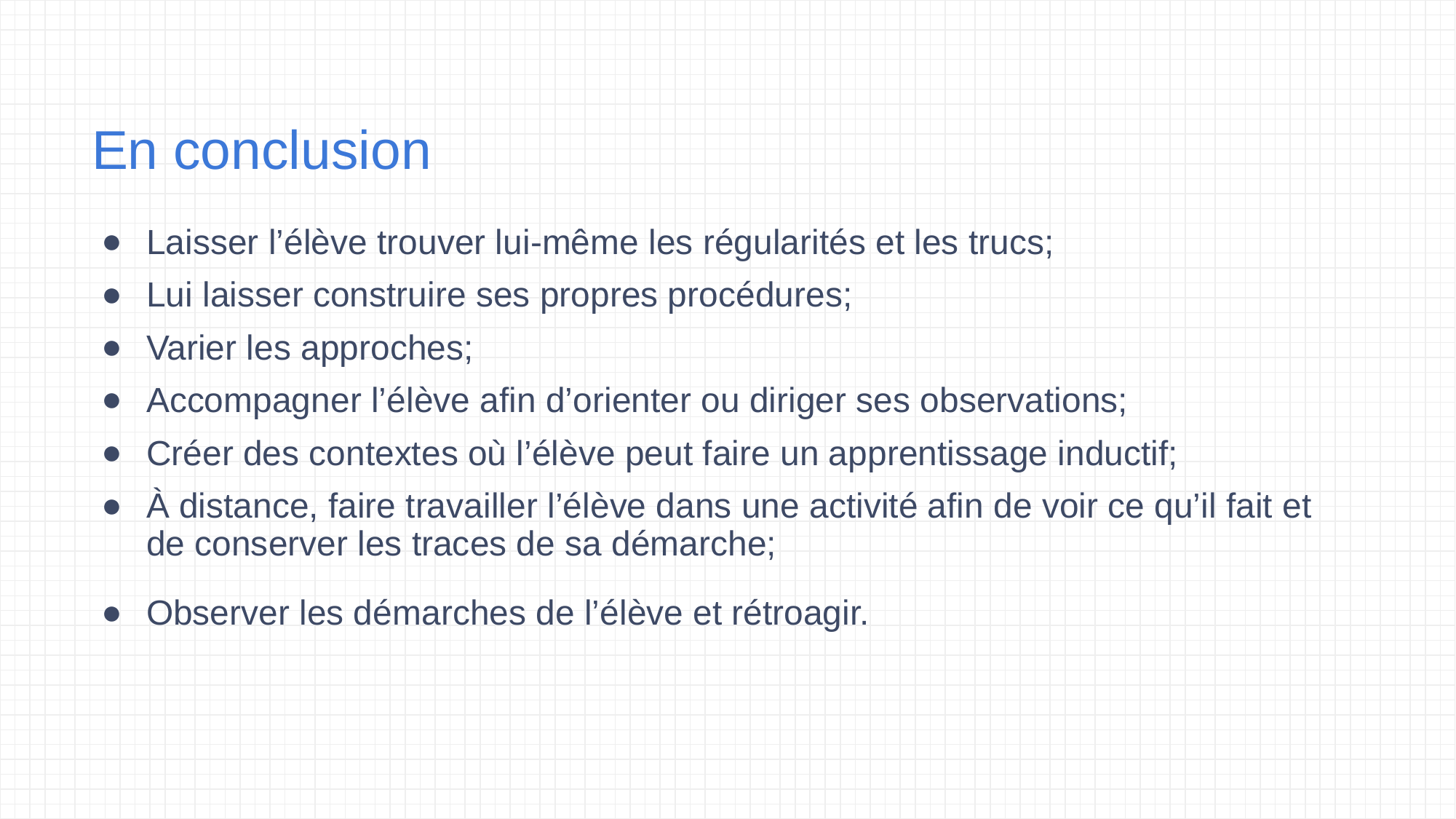

# En conclusion
Laisser l’élève trouver lui-même les régularités et les trucs;
Lui laisser construire ses propres procédures;
Varier les approches;
Accompagner l’élève afin d’orienter ou diriger ses observations;
Créer des contextes où l’élève peut faire un apprentissage inductif;
À distance, faire travailler l’élève dans une activité afin de voir ce qu’il fait et de conserver les traces de sa démarche;
Observer les démarches de l’élève et rétroagir.